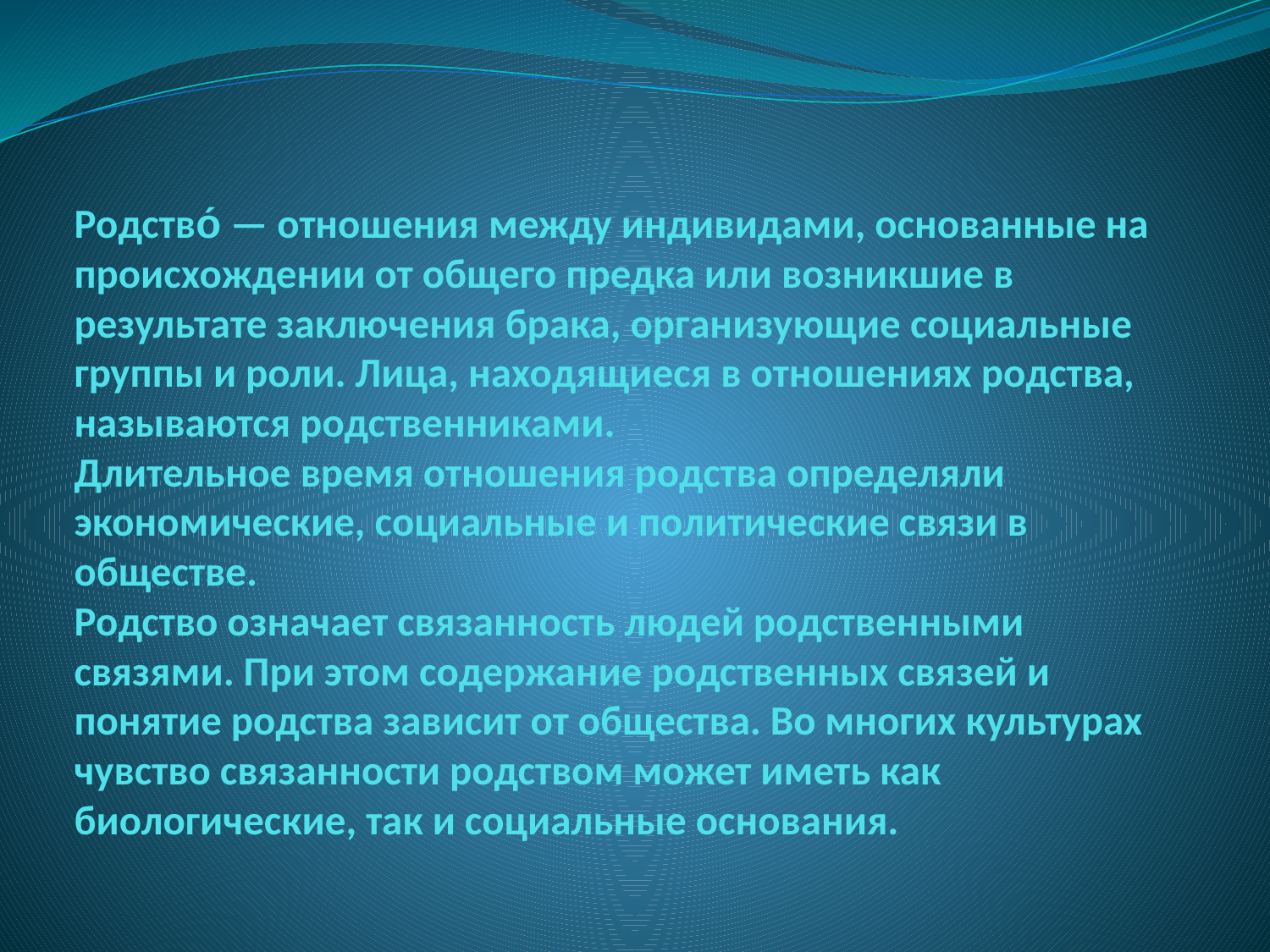

# Родство́ — отношения между индивидами, основанные на происхождении от общего предка или возникшие в результате заключения брака, организующие социальные группы и роли. Лица, находящиеся в отношениях родства, называются родственниками. Длительное время отношения родства определяли экономические, социальные и политические связи в обществе. Родство означает связанность людей родственными связями. При этом содержание родственных связей и понятие родства зависит от общества. Во многих культурах чувство связанности родством может иметь как биологические, так и социальные основания.